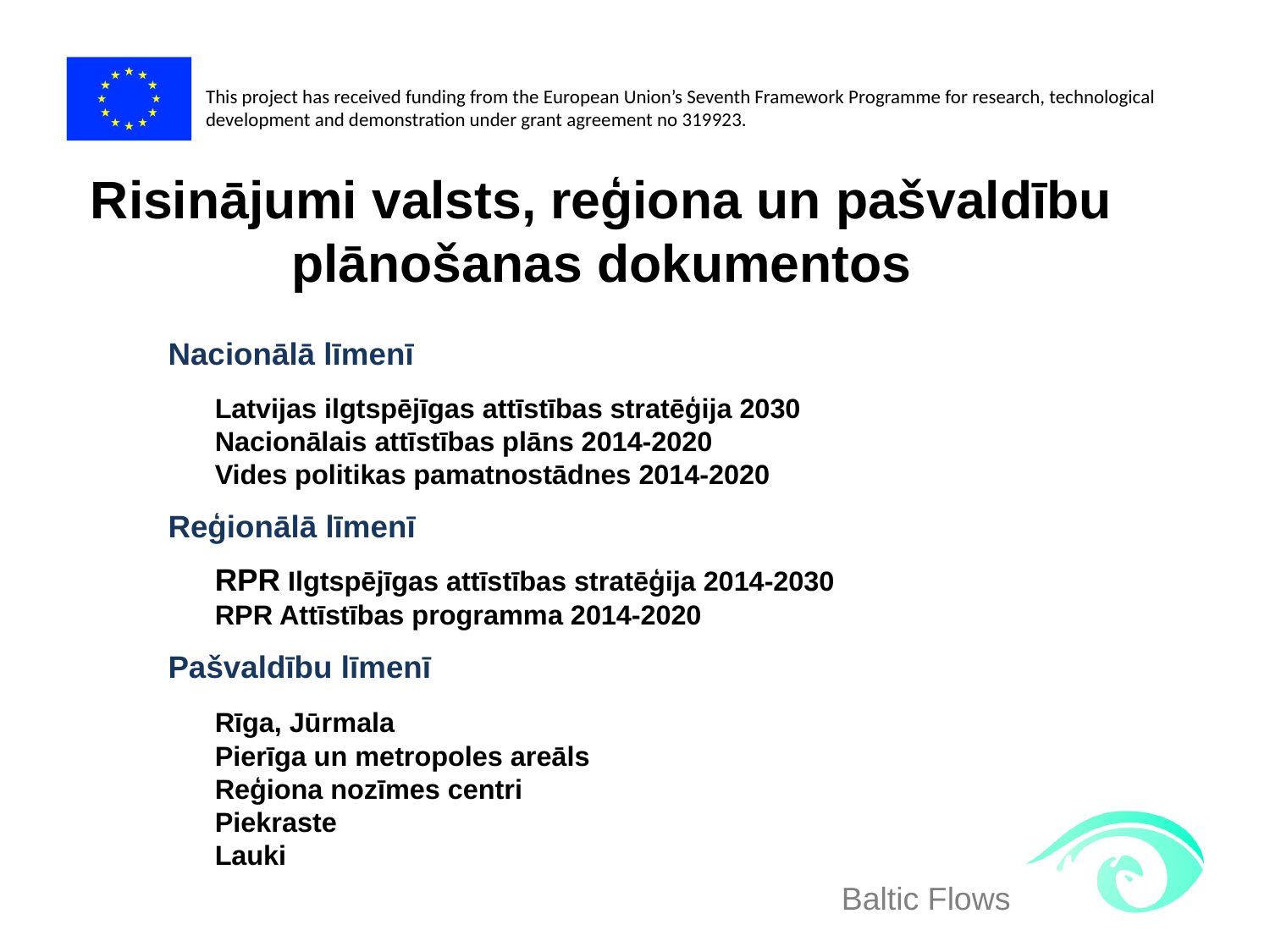

# Risinājumi valsts, reģiona un pašvaldību plānošanas dokumentos
Nacionālā līmenī

	Latvijas ilgtspējīgas attīstības stratēģija 2030
	Nacionālais attīstības plāns 2014-2020
	Vides politikas pamatnostādnes 2014-2020

Reģionālā līmenī

	RPR Ilgtspējīgas attīstības stratēģija 2014-2030
	RPR Attīstības programma 2014-2020

Pašvaldību līmenī

	Rīga, Jūrmala
	Pierīga un metropoles areāls
	Reģiona nozīmes centri
	Piekraste
	Lauki